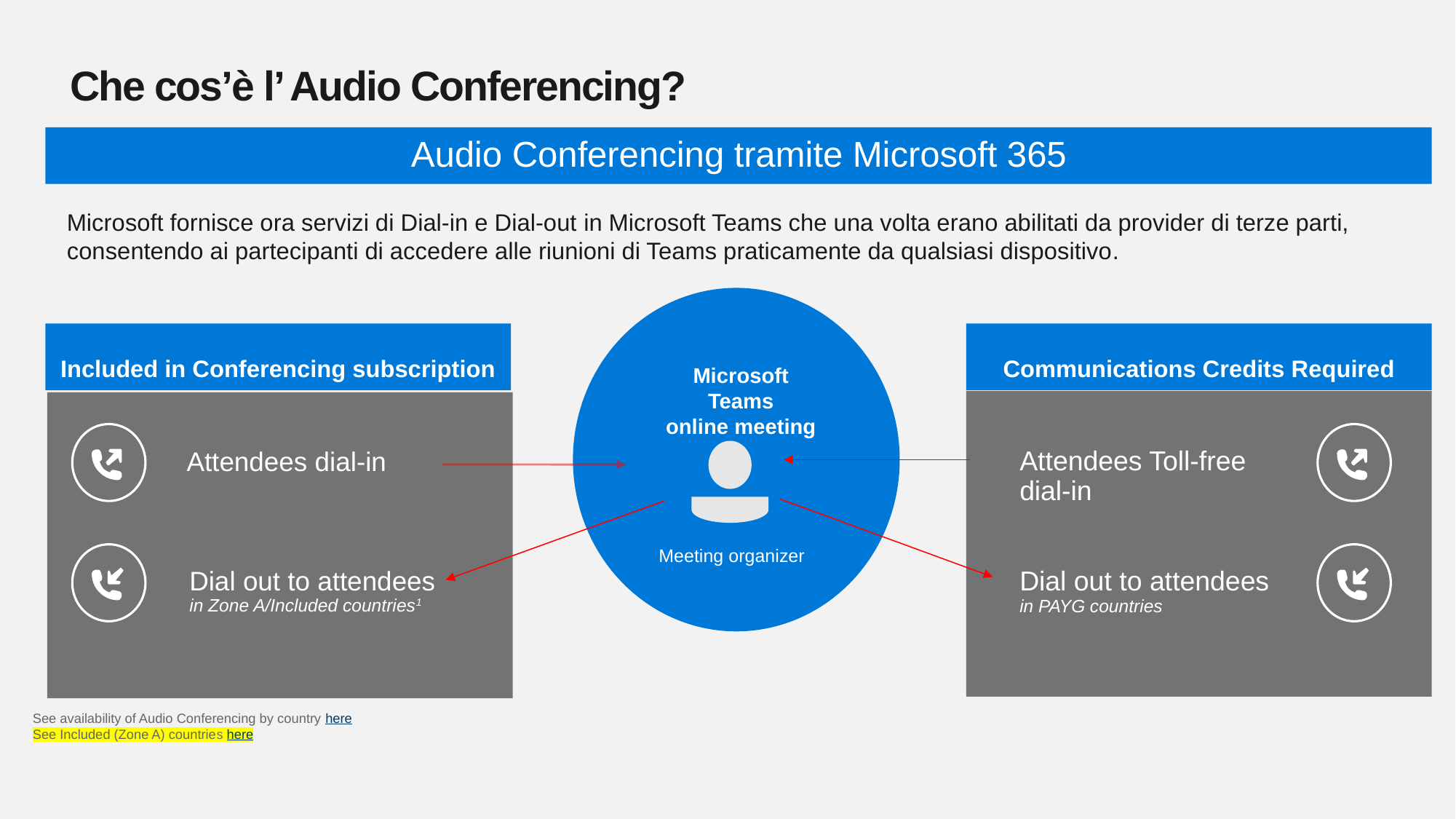

# Che cos’è l’ Audio Conferencing?
Audio Conferencing tramite Microsoft 365
Microsoft fornisce ora servizi di Dial-in e Dial-out in Microsoft Teams che una volta erano abilitati da provider di terze parti, consentendo ai partecipanti di accedere alle riunioni di Teams praticamente da qualsiasi dispositivo.

Included in Conferencing subscription
Communications Credits Required
Microsoft Teams
online meeting

Attendees Toll-free
dial-in
Attendees dial-in
Meeting organizer

Dial out to attendees
in PAYG countries

Dial out to attendees
in Zone A/Included countries1
See availability of Audio Conferencing by country here
See Included (Zone A) countries here